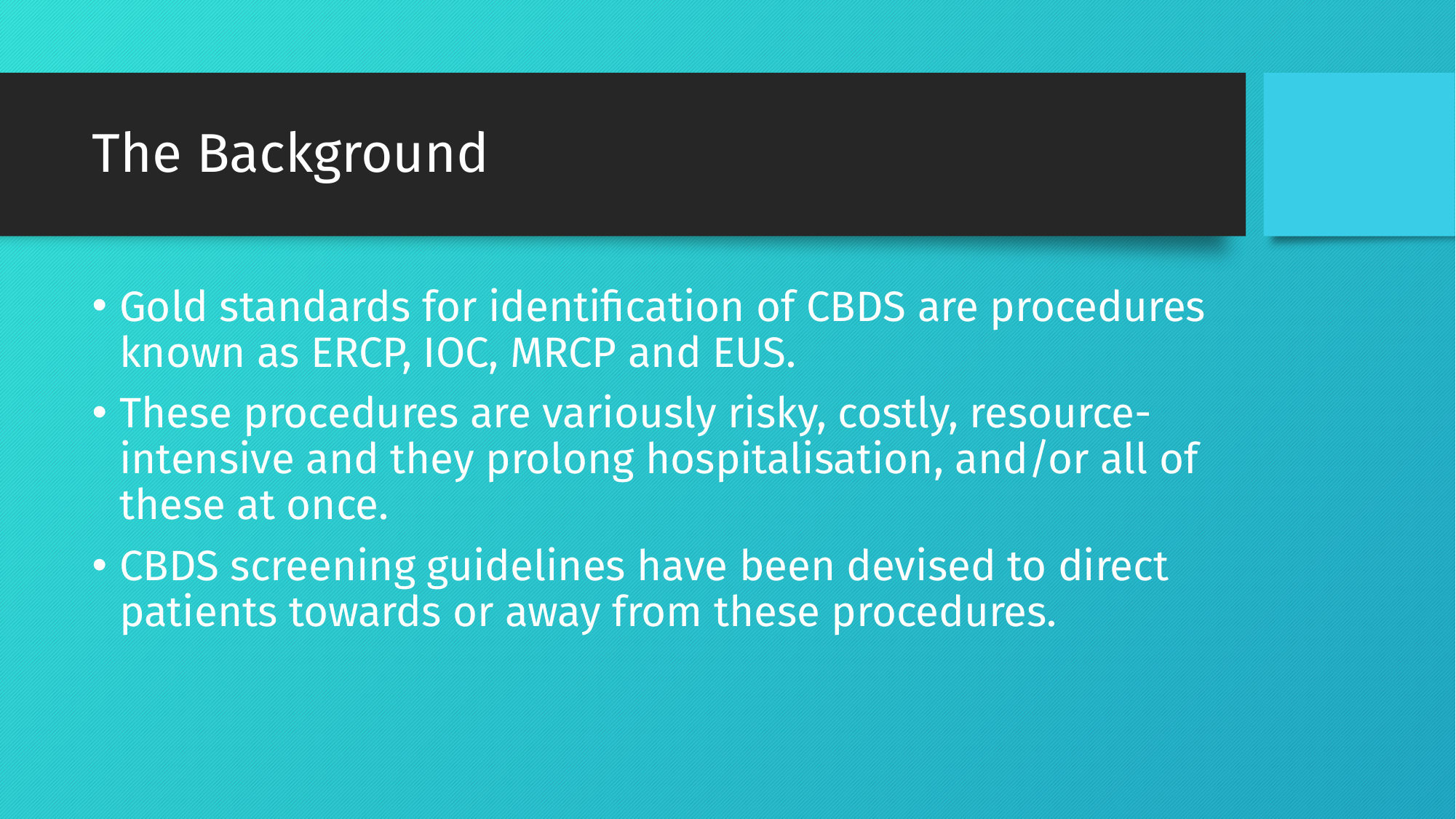

# The Background
Gold standards for identification of CBDS are procedures known as ERCP, IOC, MRCP and EUS.
These procedures are variously risky, costly, resource-intensive and they prolong hospitalisation, and/or all of these at once.
CBDS screening guidelines have been devised to direct patients towards or away from these procedures.